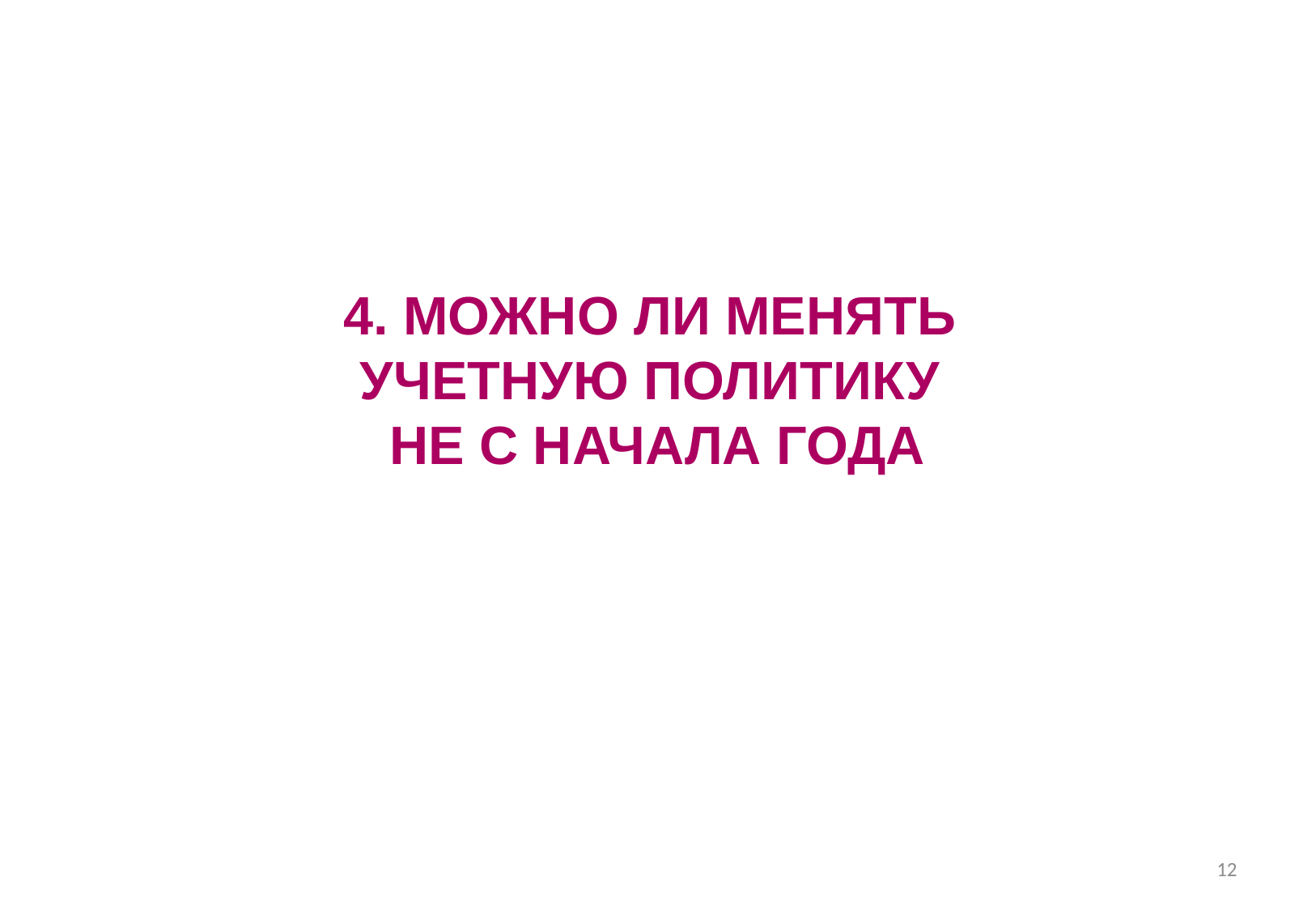

#

4. МОЖНО ЛИ МЕНЯТЬ
УЧЕТНУЮ ПОЛИТИКУ
НЕ С НАЧАЛА ГОДА

12